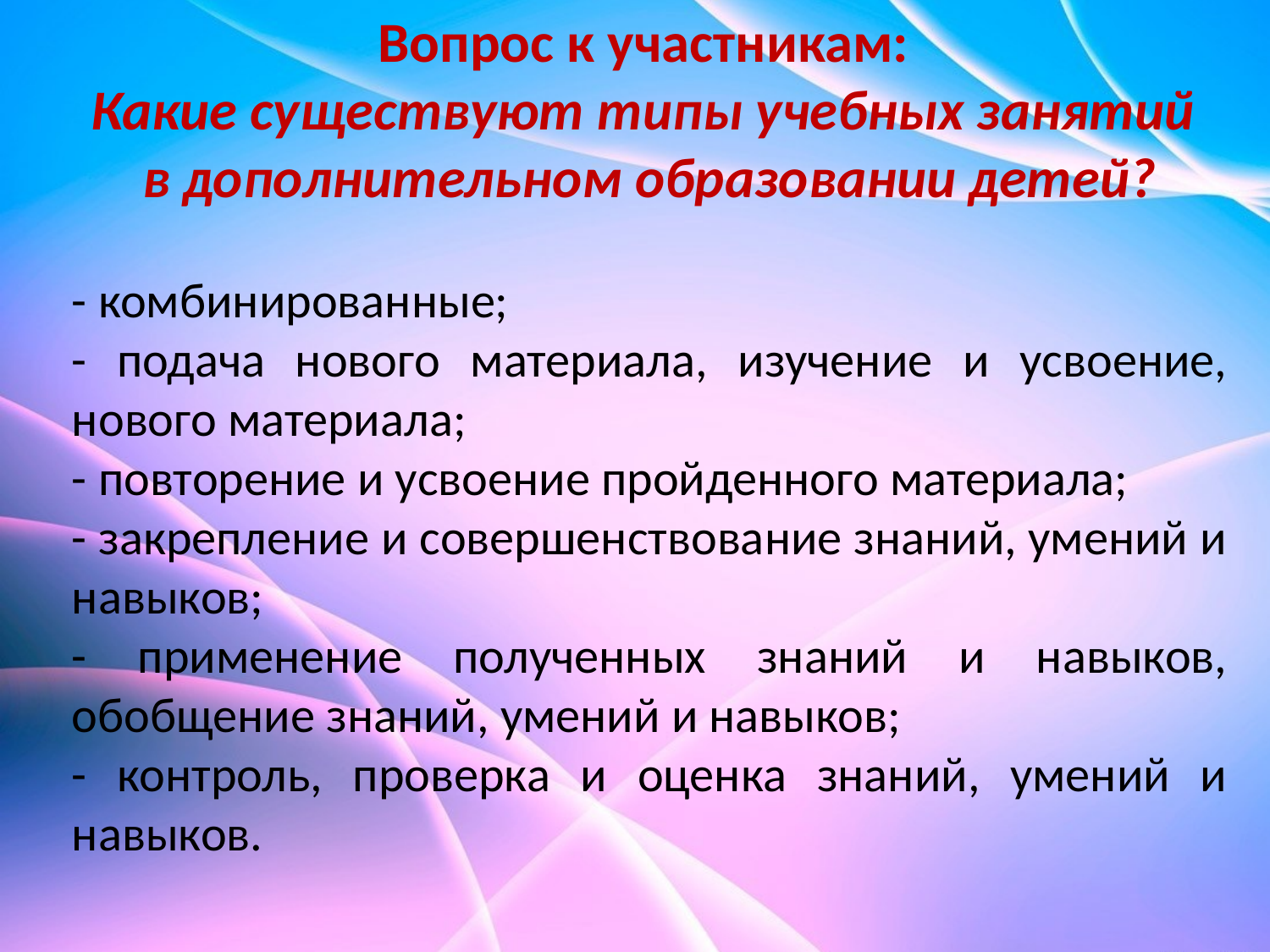

Вопрос к участникам:
Какие существуют типы учебных занятий
в дополнительном образовании детей?

- комбинированные;
- подача нового материала, изучение и усвоение, нового материала;
- повторение и усвоение пройденного материала;
- закрепление и совершенствование знаний, умений и навыков;
- применение полученных знаний и навыков, обобщение знаний, умений и навыков;
- контроль, проверка и оценка знаний, умений и навыков.